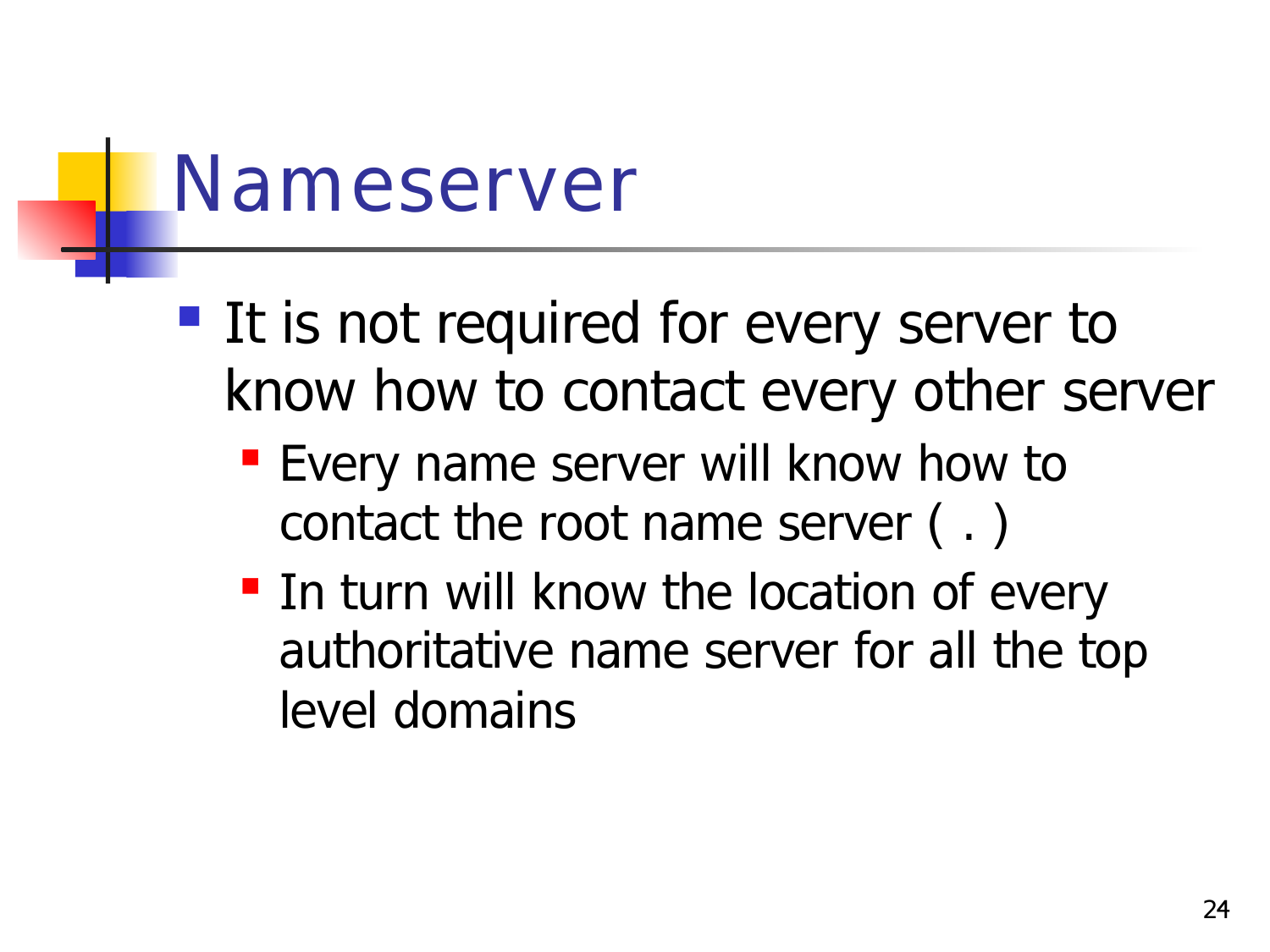

# Nameserver
It is not required for every server to know how to contact every other server
Every name server will know how to contact the root name server ( . )
In turn will know the location of every authoritative name server for all the top level domains

24